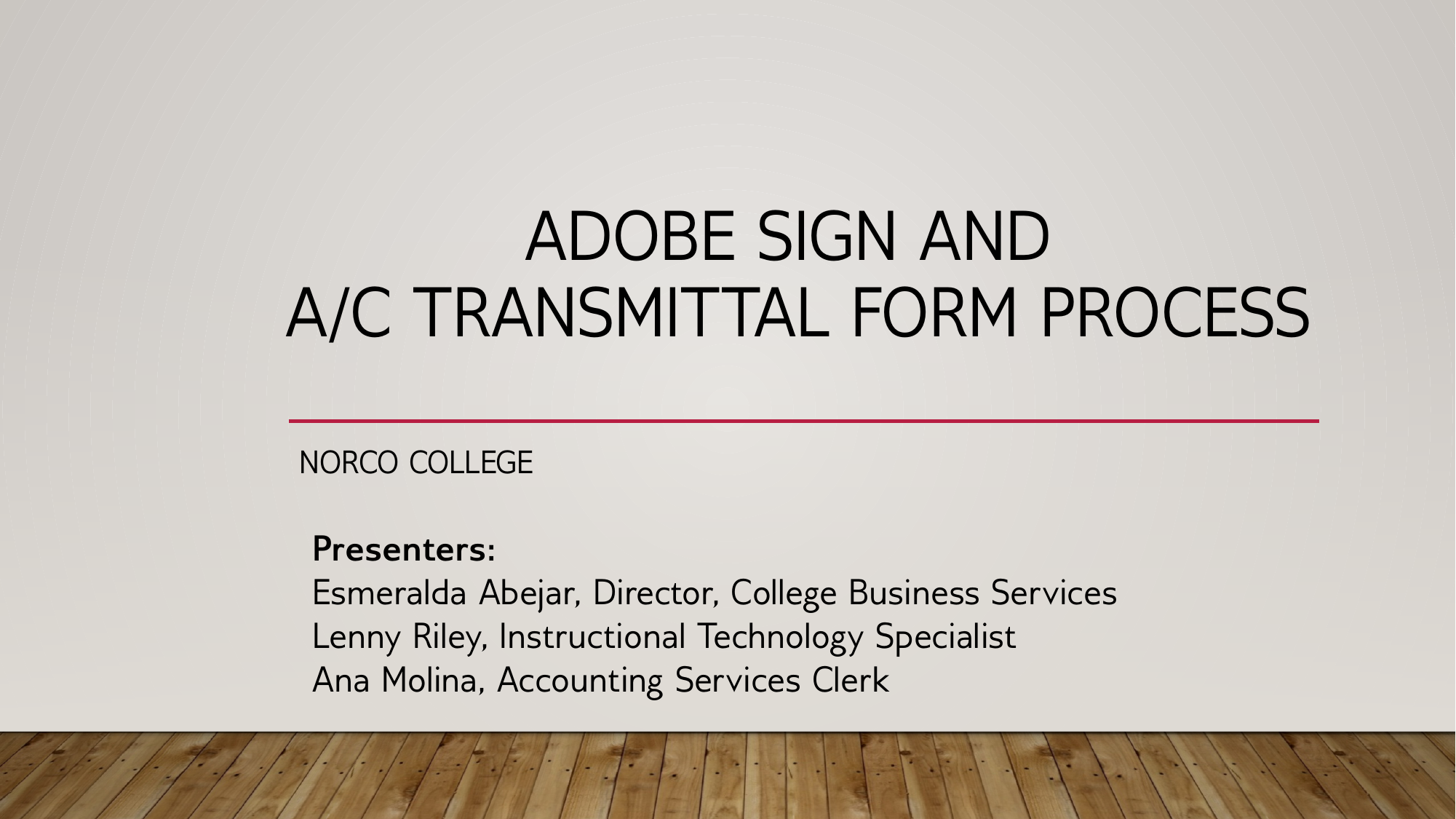

# ADOBE SIGN and a/C transmittal form process
Norco college

Presenters:
Esmeralda Abejar, Director, College Business Services
Lenny Riley, Instructional Technology Specialist
Ana Molina, Accounting Services Clerk